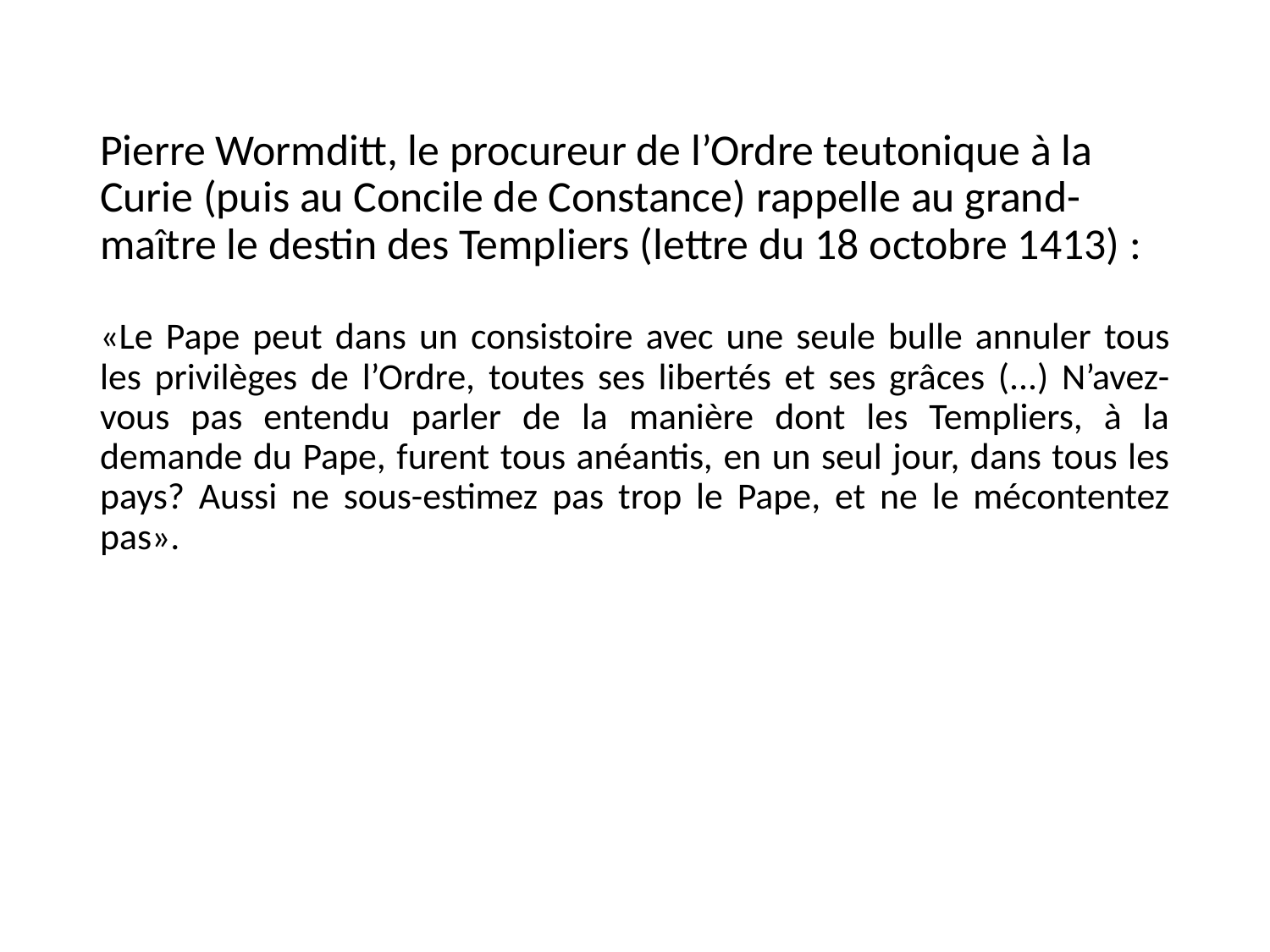

# Pierre Wormditt, le procureur de l’Ordre teutonique à la Curie (puis au Concile de Constance) rappelle au grand-maître le destin des Templiers (lettre du 18 octobre 1413) :

«Le Pape peut dans un consistoire avec une seule bulle annuler tous les privilèges de l’Ordre, toutes ses libertés et ses grâces (...) N’avez-vous pas entendu parler de la manière dont les Templiers, à la demande du Pape, furent tous anéantis, en un seul jour, dans tous les pays? Aussi ne sous-estimez pas trop le Pape, et ne le mécontentez pas».